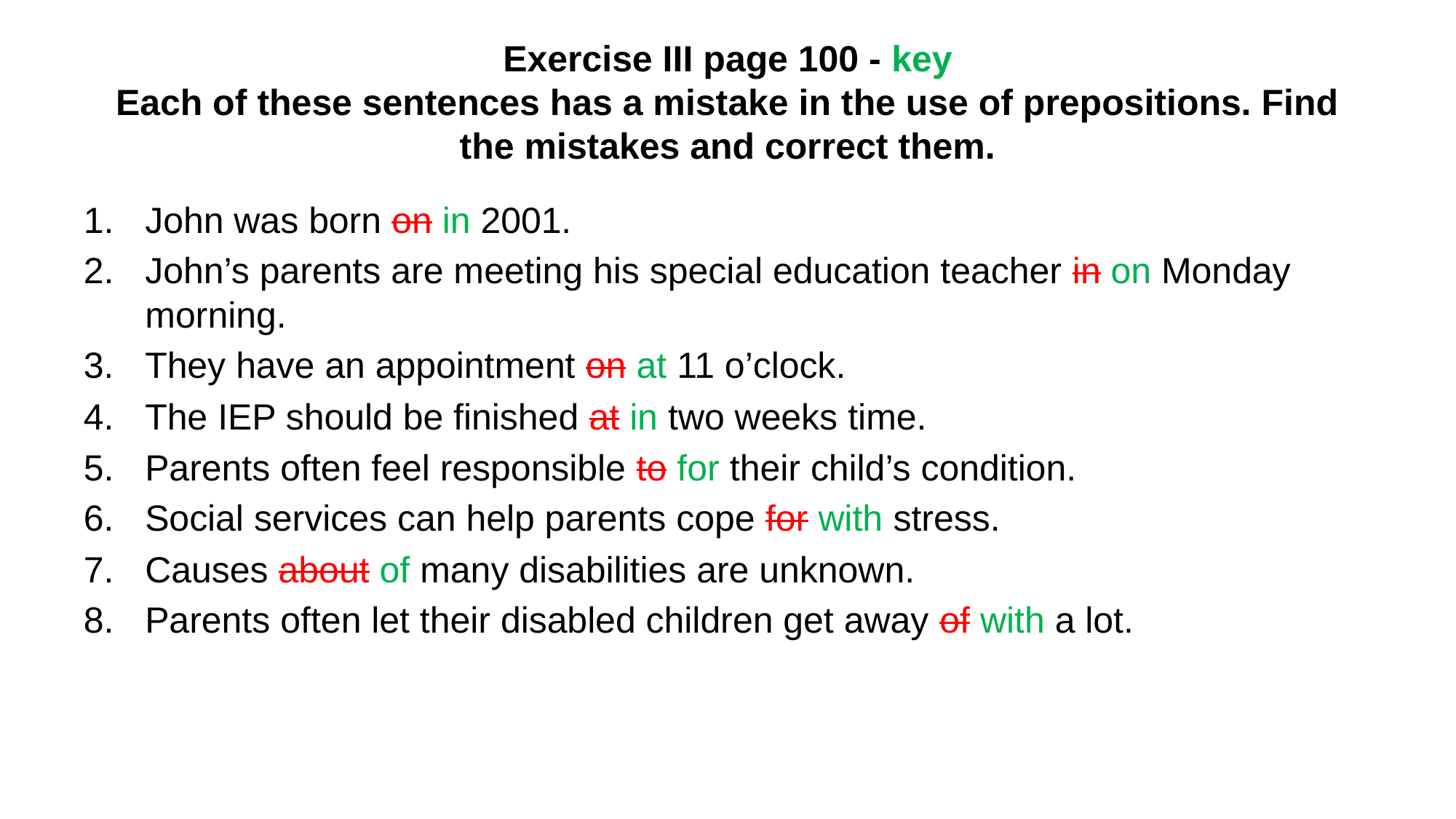

# Exercise III page 100 - key Each of these sentences has a mistake in the use of prepositions. Find the mistakes and correct them.
John was born on in 2001.
John’s parents are meeting his special education teacher in on Monday morning.
They have an appointment on at 11 o’clock.
The IEP should be finished at in two weeks time.
Parents often feel responsible to for their child’s condition.
Social services can help parents cope for with stress.
Causes about of many disabilities are unknown.
Parents often let their disabled children get away of with a lot.